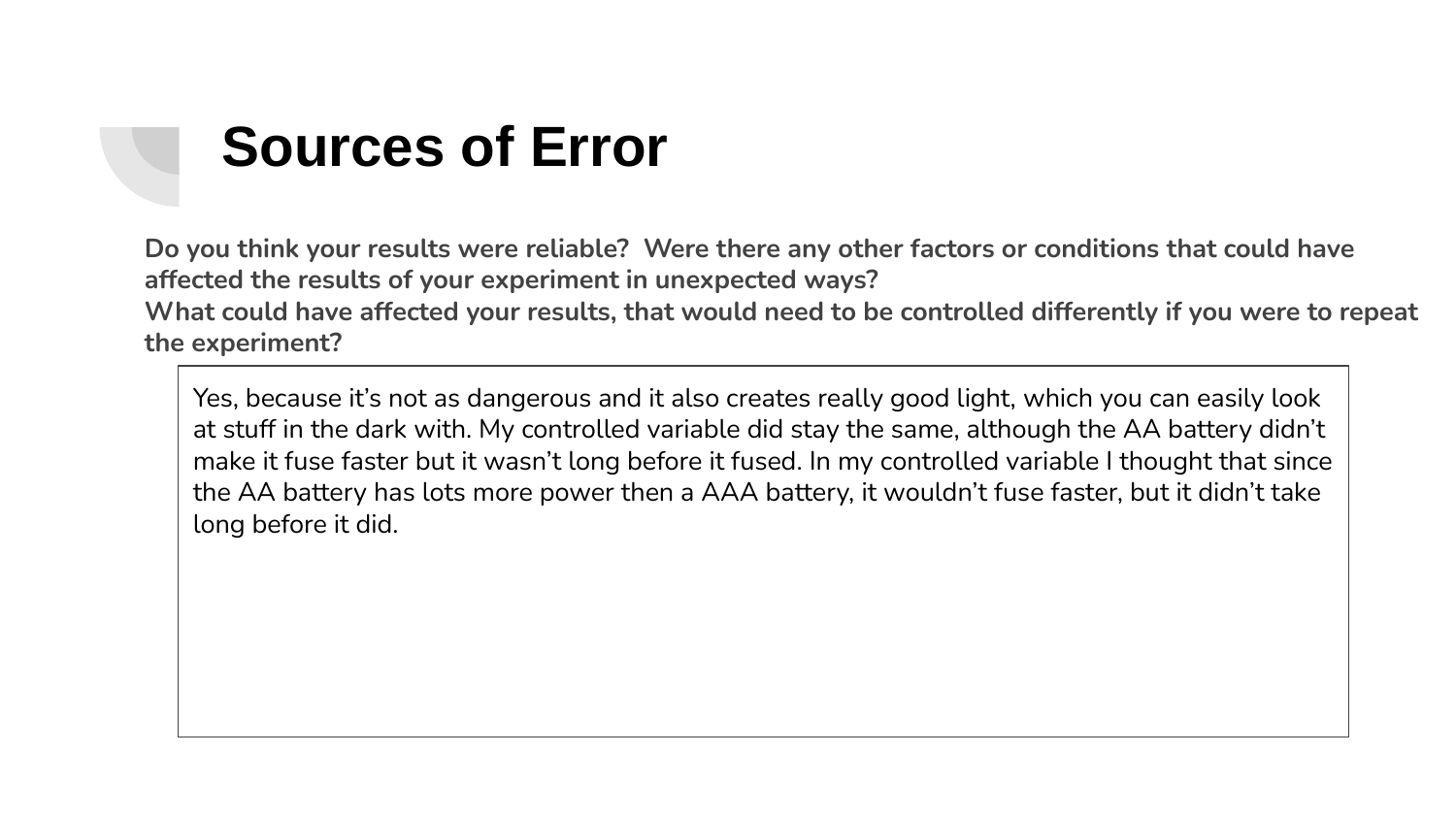

# Sources of Error
Do you think your results were reliable?  Were there any other factors or conditions that could have affected the results of your experiment in unexpected ways?
What could have affected your results, that would need to be controlled differently if you were to repeat the experiment?
Yes, because it’s not as dangerous and it also creates really good light, which you can easily look at stuff in the dark with. My controlled variable did stay the same, although the AA battery didn’t make it fuse faster but it wasn’t long before it fused. In my controlled variable I thought that since the AA battery has lots more power then a AAA battery, it wouldn’t fuse faster, but it didn’t take long before it did.